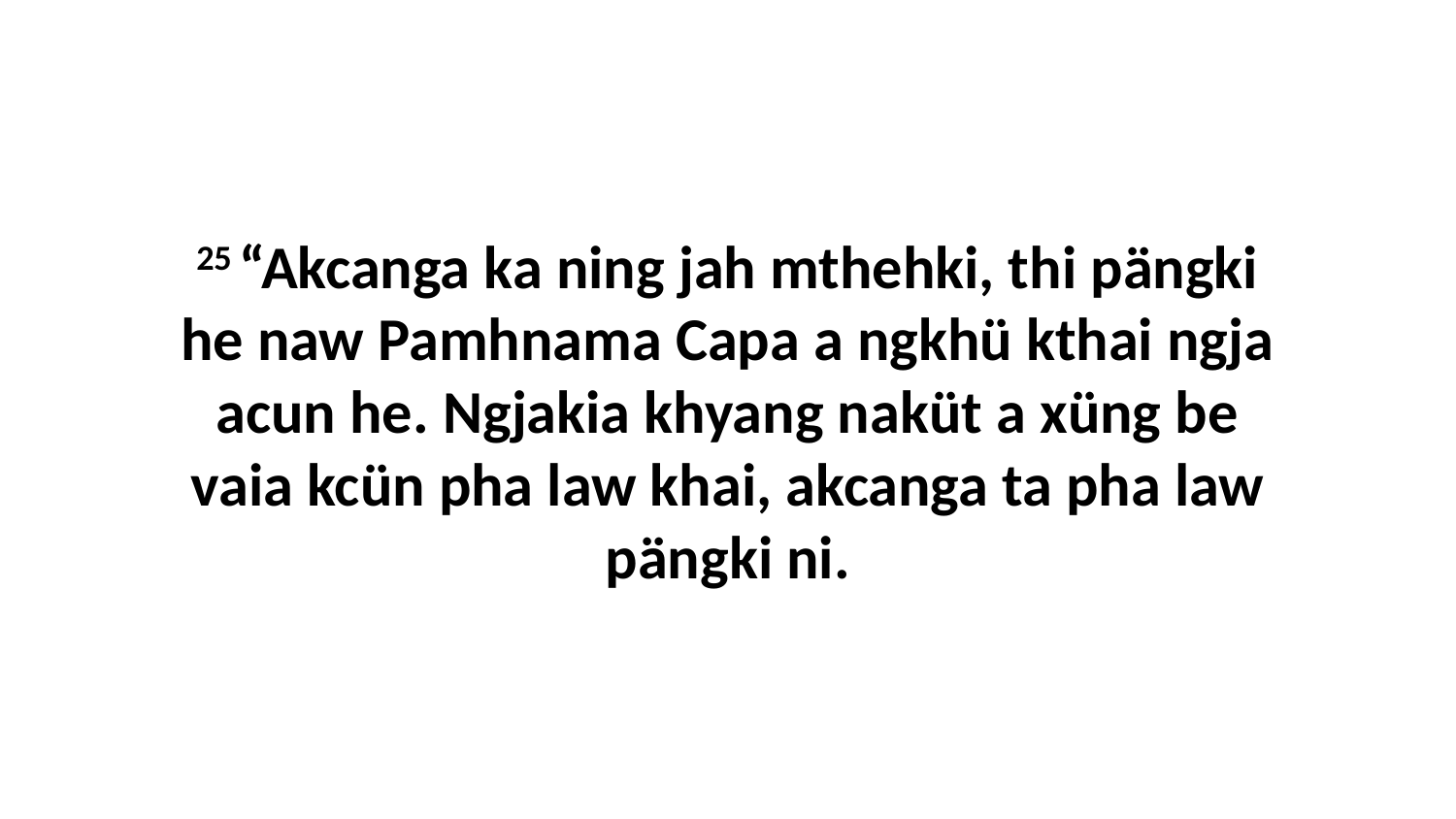

25 “Akcanga ka ning jah mthehki, thi pängki he naw Pamhnama Capa a ngkhü kthai ngja acun he. Ngjakia khyang naküt a xüng be vaia kcün pha law khai, akcanga ta pha law pängki ni.